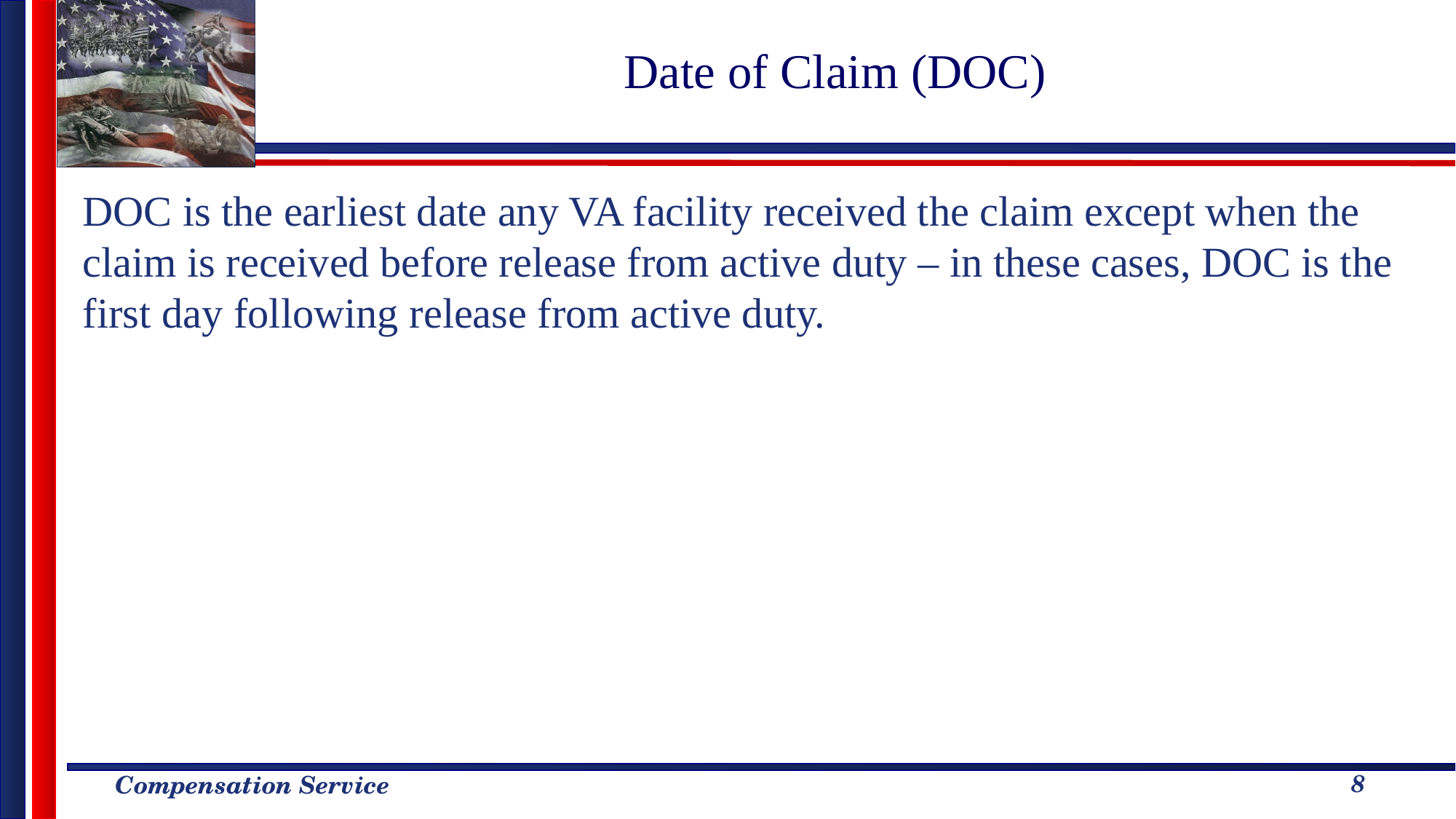

# Date of Claim (DOC)
DOC is the earliest date any VA facility received the claim except when the claim is received before release from active duty – in these cases, DOC is the first day following release from active duty.
8